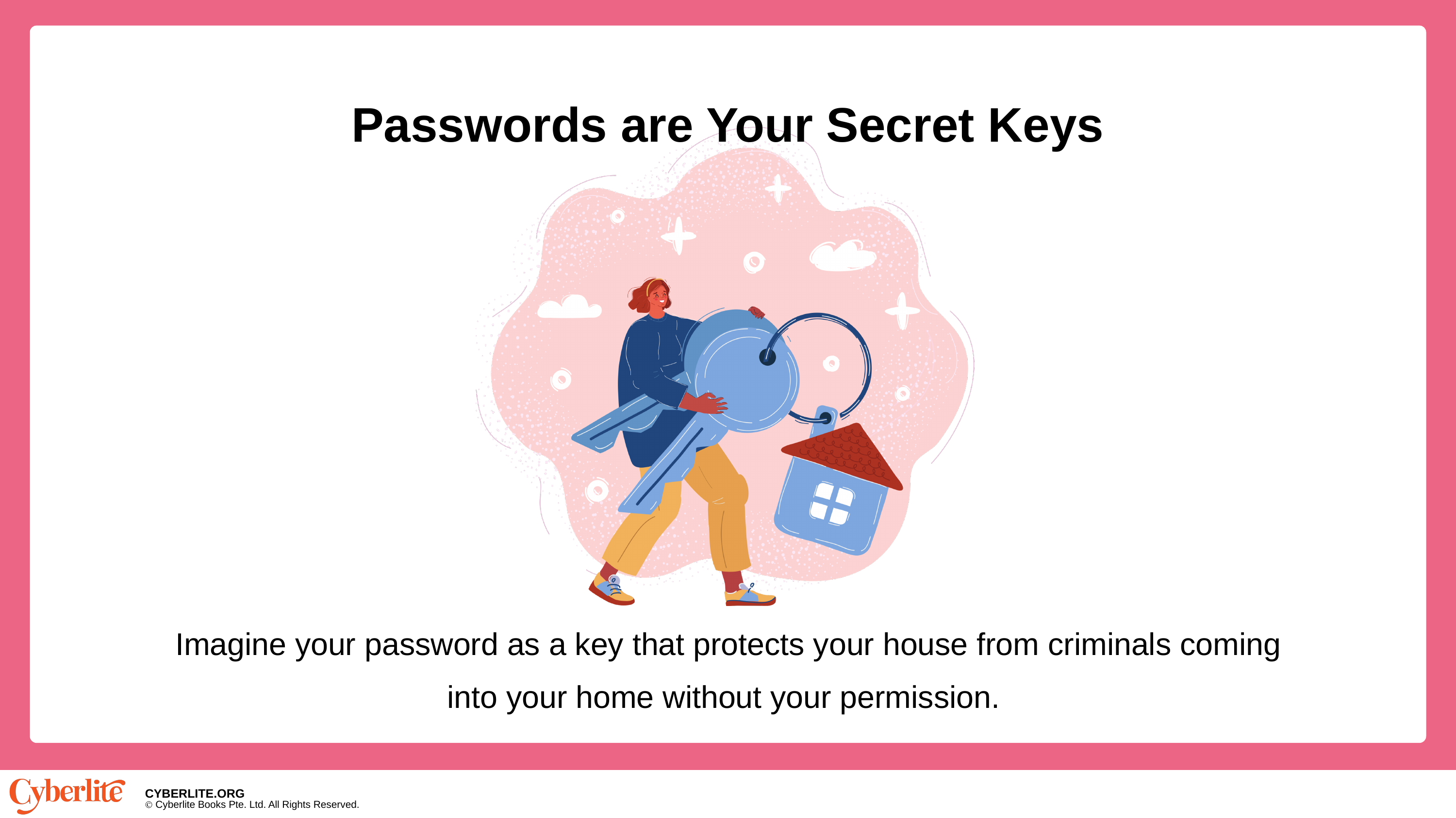

Passwords are Your Secret Keys

Imagine your password as a key that protects your house from criminals coming into your home without your permission.